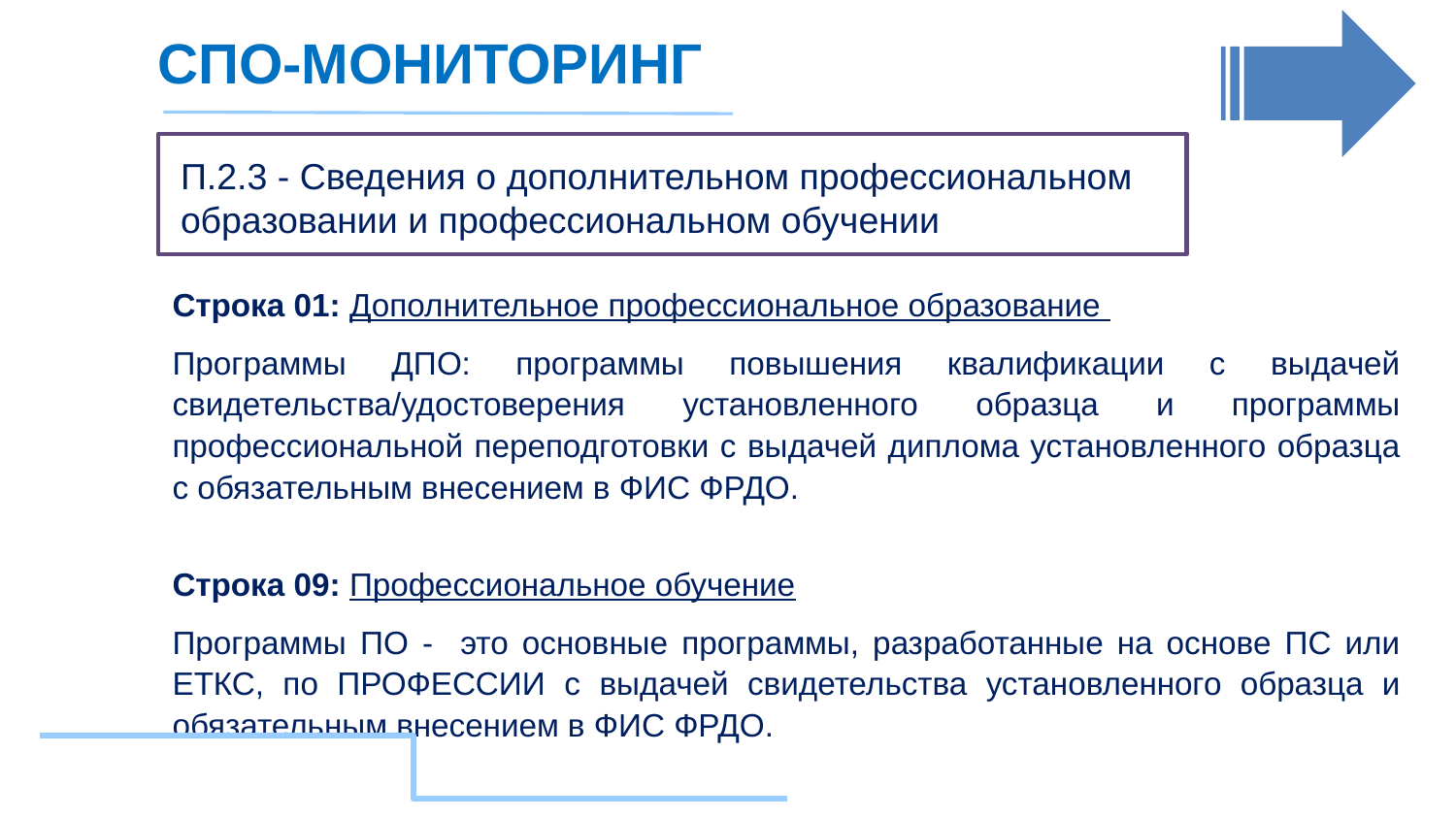

СПО-МОНИТОРИНГ

П.2.3 - Сведения о дополнительном профессиональном образовании и профессиональном обучении
Строка 01: Дополнительное профессиональное образование
Программы ДПО: программы повышения квалификации с выдачей свидетельства/удостоверения установленного образца и программы профессиональной переподготовки с выдачей диплома установленного образца c обязательным внесением в ФИС ФРДО.
Строка 09: Профессиональное обучение
Программы ПО -  это основные программы, разработанные на основе ПС или ЕТКС, по ПРОФЕССИИ с выдачей свидетельства установленного образца и обязательным внесением в ФИС ФРДО.